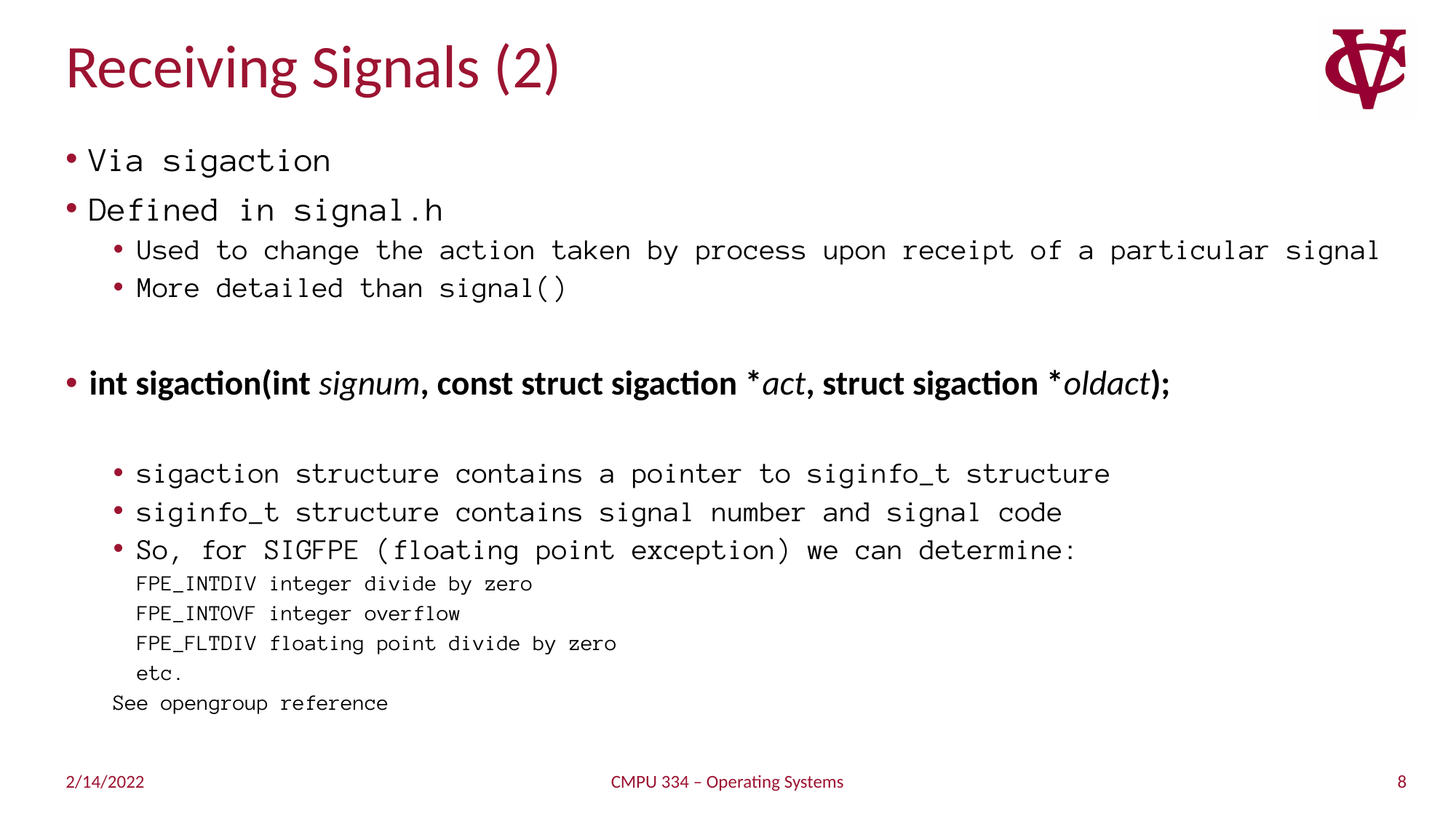

# Receiving Signals (2)
Via sigaction
Defined in signal.h
Used to change the action taken by process upon receipt of a particular signal
More detailed than signal()

int sigaction(int signum, const struct sigaction *act, struct sigaction *oldact);

sigaction structure contains a pointer to siginfo_t structure
siginfo_t structure contains signal number and signal code
So, for SIGFPE (floating point exception) we can determine:
  FPE_INTDIV integer divide by zero
  FPE_INTOVF integer overflow
  FPE_FLTDIV floating point divide by zero
  etc.
See opengroup reference

8
2/14/2022
CMPU 334 – Operating Systems